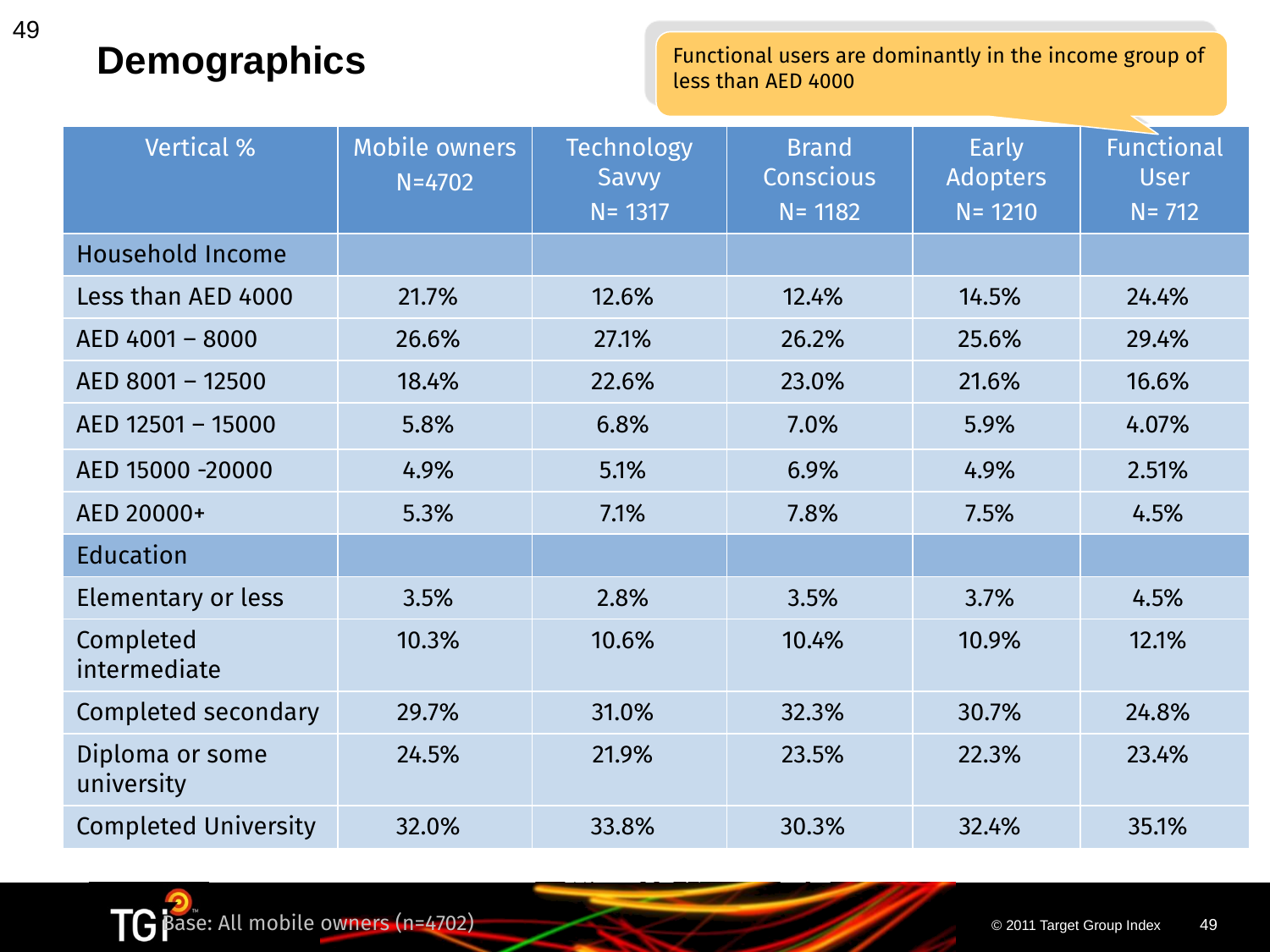

49
# Demographics
Functional users are dominantly in the income group of less than AED 4000
| Vertical % | Mobile owners N=4702 | Technology Savvy N= 1317 | Brand Conscious N= 1182 | Early Adopters N= 1210 | Functional User N= 712 |
| --- | --- | --- | --- | --- | --- |
| Household Income |  |  |  |  |  |
| Less than AED 4000 | 21.7% | 12.6% | 12.4% | 14.5% | 24.4% |
| AED 4001 – 8000 | 26.6% | 27.1% | 26.2% | 25.6% | 29.4% |
| AED 8001 – 12500 | 18.4% | 22.6% | 23.0% | 21.6% | 16.6% |
| AED 12501 – 15000 | 5.8% | 6.8% | 7.0% | 5.9% | 4.07% |
| AED 15000 -20000 | 4.9% | 5.1% | 6.9% | 4.9% | 2.51% |
| AED 20000+ | 5.3% | 7.1% | 7.8% | 7.5% | 4.5% |
| Education |  |  |  |  |  |
| Elementary or less | 3.5% | 2.8% | 3.5% | 3.7% | 4.5% |
| Completed intermediate | 10.3% | 10.6% | 10.4% | 10.9% | 12.1% |
| Completed secondary | 29.7% | 31.0% | 32.3% | 30.7% | 24.8% |
| Diploma or some university | 24.5% | 21.9% | 23.5% | 22.3% | 23.4% |
| Completed University | 32.0% | 33.8% | 30.3% | 32.4% | 35.1% |
Base: All mobile owners (n=4702)